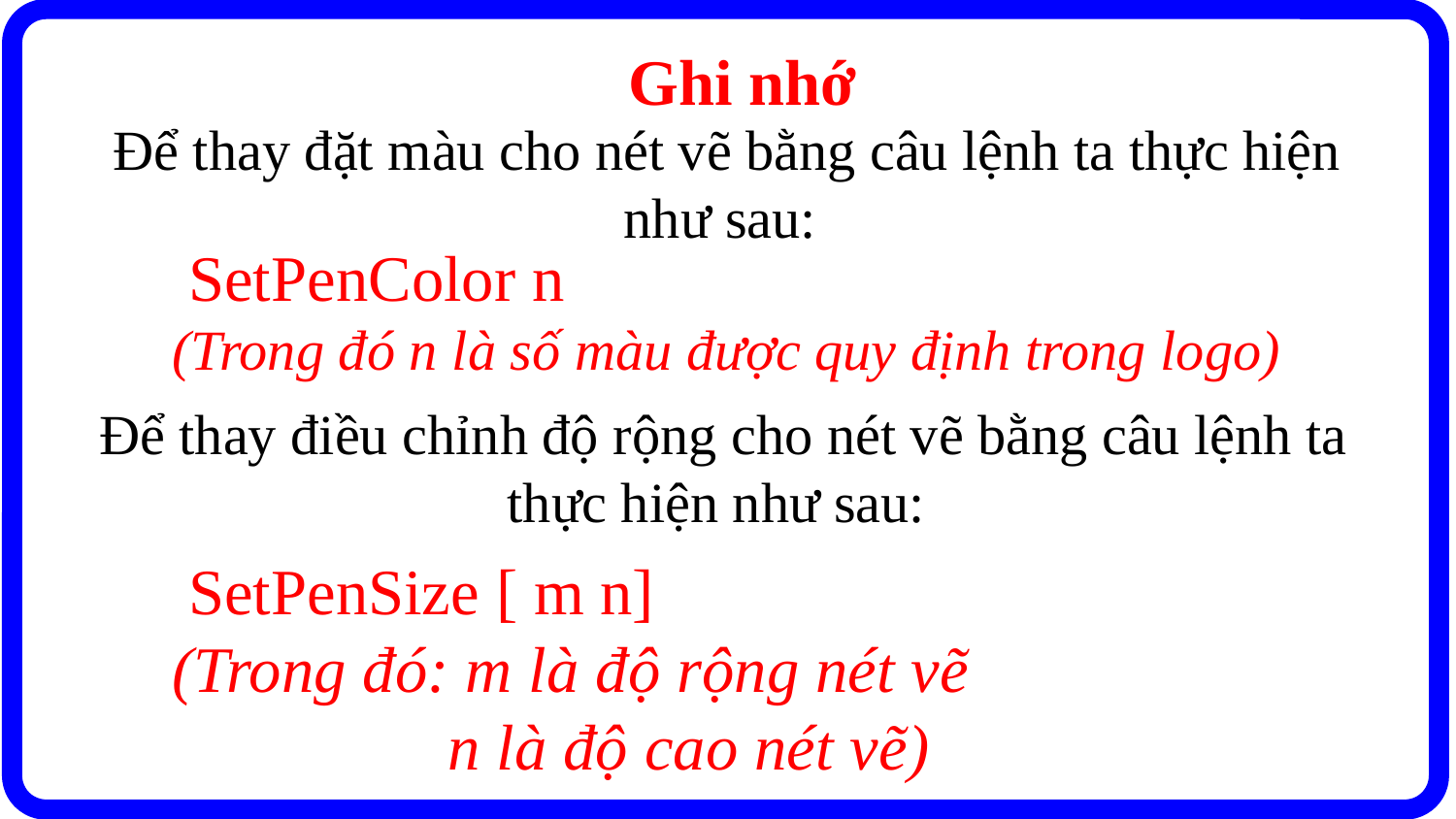

Ghi nhớ
Để thay đặt màu cho nét vẽ bằng câu lệnh ta thực hiện như sau:
 SetPenColor n
(Trong đó n là số màu được quy định trong logo)
Để thay điều chỉnh độ rộng cho nét vẽ bằng câu lệnh ta thực hiện như sau:
 SetPenSize [ m n]
(Trong đó: m là độ rộng nét vẽ
	        n là độ cao nét vẽ)